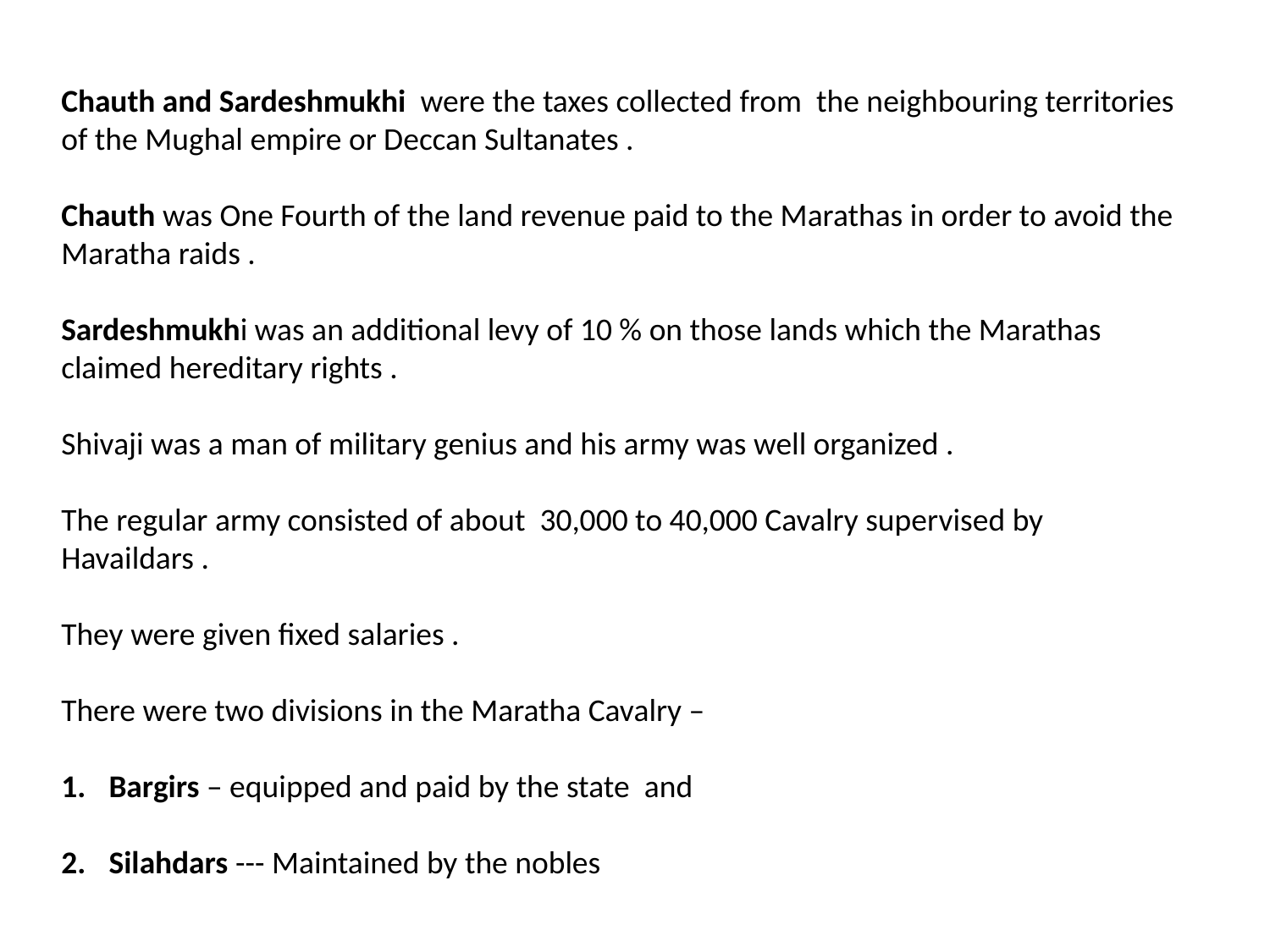

Chauth and Sardeshmukhi  were the taxes collected from  the neighbouring territories of the Mughal empire or Deccan Sultanates .

Chauth was One Fourth of the land revenue paid to the Marathas in order to avoid the Maratha raids .

Sardeshmukhi was an additional levy of 10 % on those lands which the Marathas claimed hereditary rights .

Shivaji was a man of military genius and his army was well organized .

The regular army consisted of about  30,000 to 40,000 Cavalry supervised by Havaildars .

They were given fixed salaries .

There were two divisions in the Maratha Cavalry –

Bargirs – equipped and paid by the state  and

Silahdars --- Maintained by the nobles